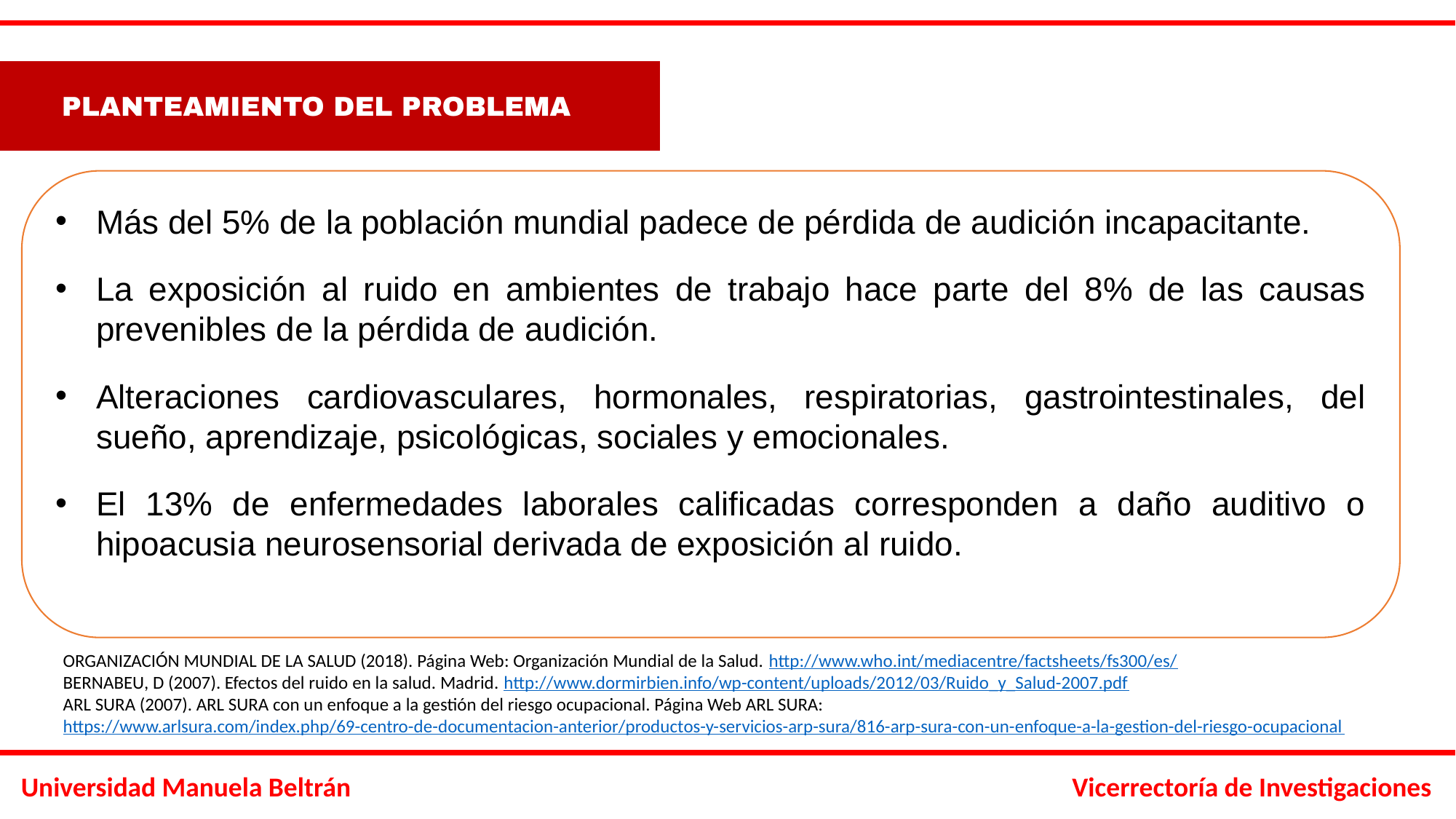

PLANTEAMIENTO DEL PROBLEMA
Más del 5% de la población mundial padece de pérdida de audición incapacitante.
La exposición al ruido en ambientes de trabajo hace parte del 8% de las causas prevenibles de la pérdida de audición.
Alteraciones cardiovasculares, hormonales, respiratorias, gastrointestinales, del sueño, aprendizaje, psicológicas, sociales y emocionales.
El 13% de enfermedades laborales calificadas corresponden a daño auditivo o hipoacusia neurosensorial derivada de exposición al ruido.

ORGANIZACIÓN MUNDIAL DE LA SALUD (2018). Página Web: Organización Mundial de la Salud. http://www.who.int/mediacentre/factsheets/fs300/es/
BERNABEU, D (2007). Efectos del ruido en la salud. Madrid. http://www.dormirbien.info/wp-content/uploads/2012/03/Ruido_y_Salud-2007.pdf
ARL SURA (2007). ARL SURA con un enfoque a la gestión del riesgo ocupacional. Página Web ARL SURA: https://www.arlsura.com/index.php/69-centro-de-documentacion-anterior/productos-y-servicios-arp-sura/816-arp-sura-con-un-enfoque-a-la-gestion-del-riesgo-ocupacional